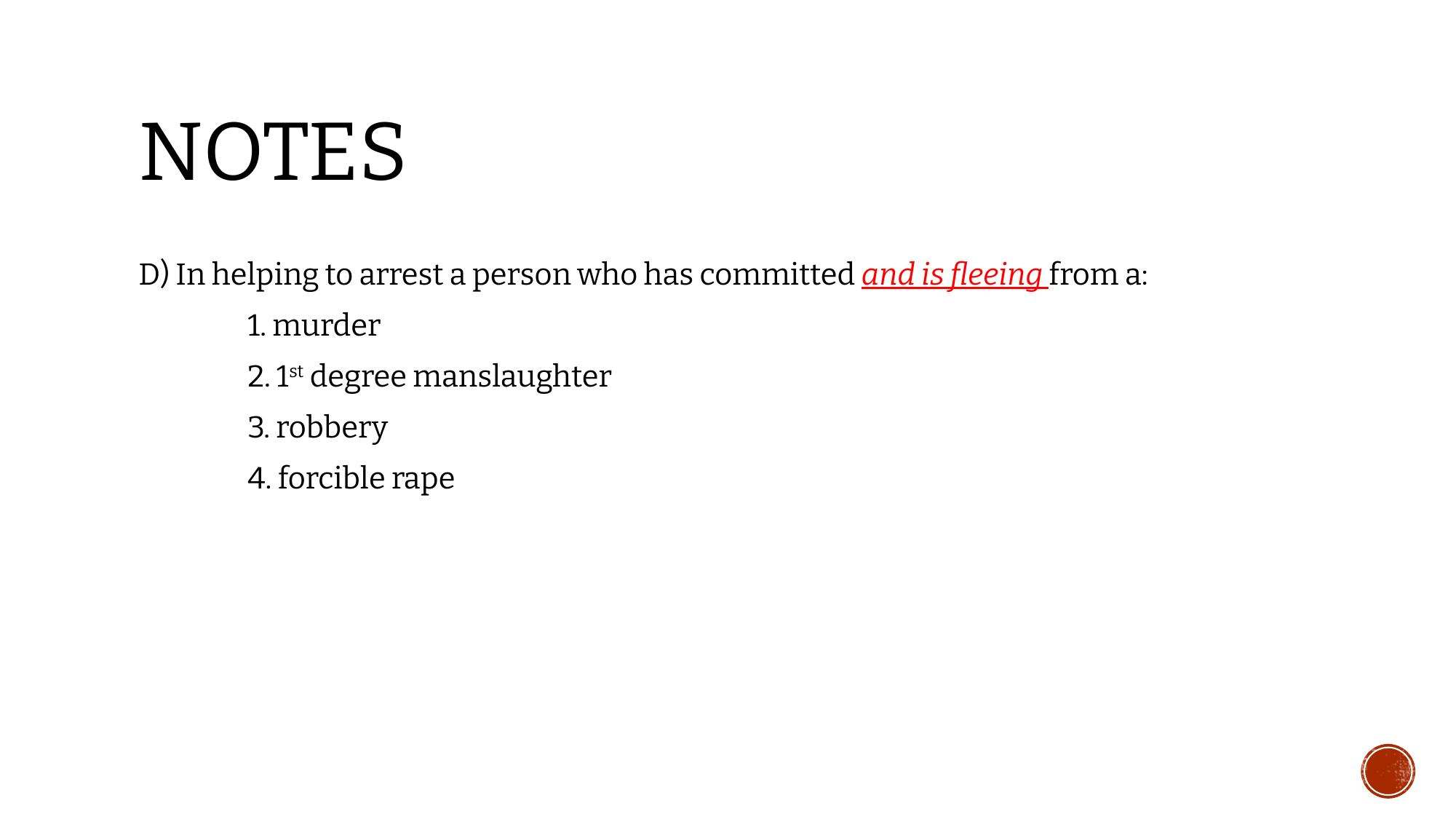

# notes
D) In helping to arrest a person who has committed and is fleeing from a:
	1. murder
	2. 1st degree manslaughter
	3. robbery
	4. forcible rape